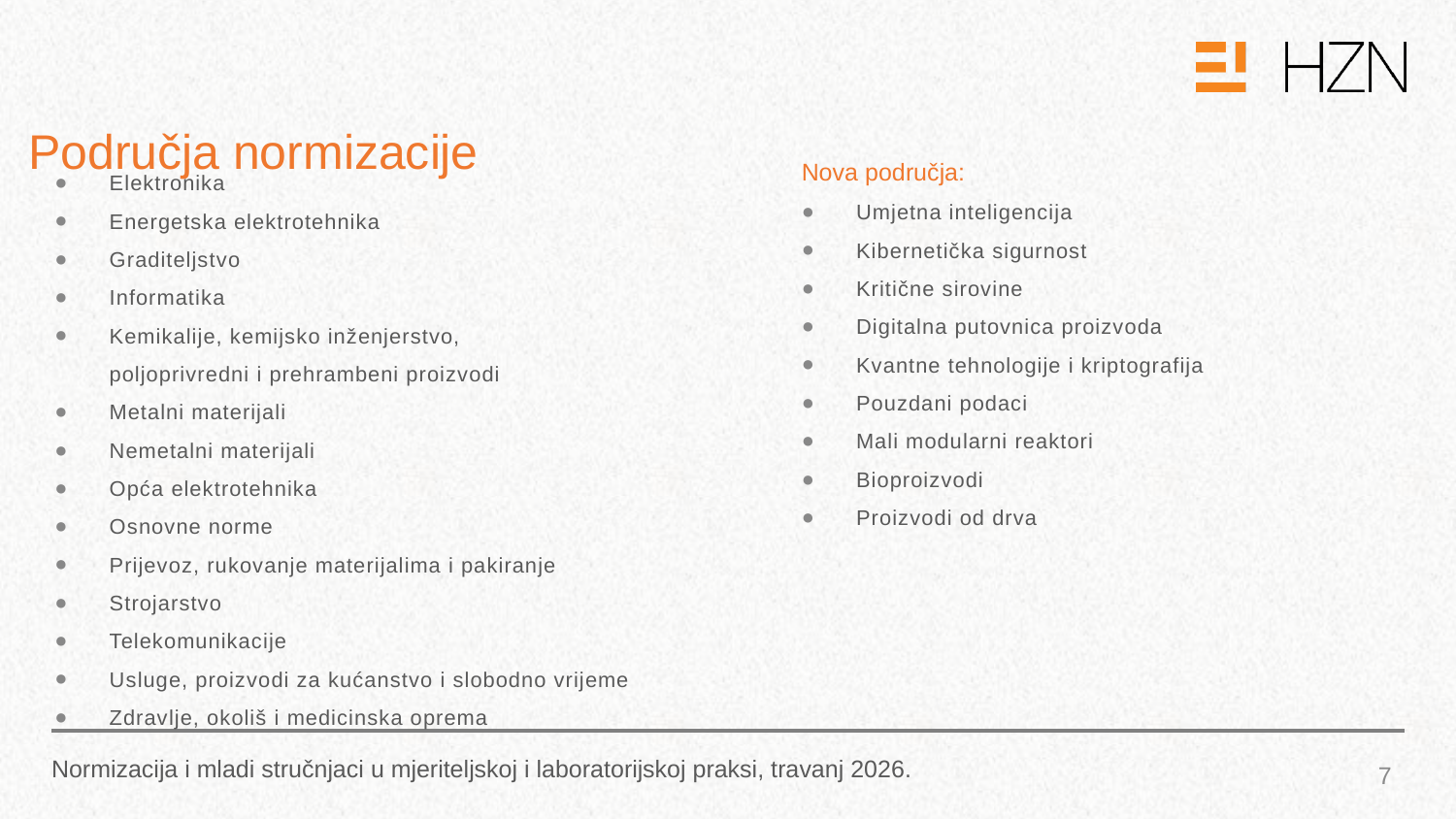

Područja normizacije
Elektronika
Energetska elektrotehnika
Graditeljstvo
Informatika
Kemikalije, kemijsko inženjerstvo,
poljoprivredni i prehrambeni proizvodi
Metalni materijali
Nemetalni materijali
Opća elektrotehnika
Osnovne norme
Prijevoz, rukovanje materijalima i pakiranje
Strojarstvo
Telekomunikacije
Usluge, proizvodi za kućanstvo i slobodno vrijeme
Zdravlje, okoliš i medicinska oprema
Nova područja:
Umjetna inteligencija
Kibernetička sigurnost
Kritične sirovine
Digitalna putovnica proizvoda
Kvantne tehnologije i kriptografija
Pouzdani podaci
Mali modularni reaktori
Bioproizvodi
Proizvodi od drva
7
Normizacija i mladi stručnjaci u mjeriteljskoj i laboratorijskoj praksi, travanj 2026.